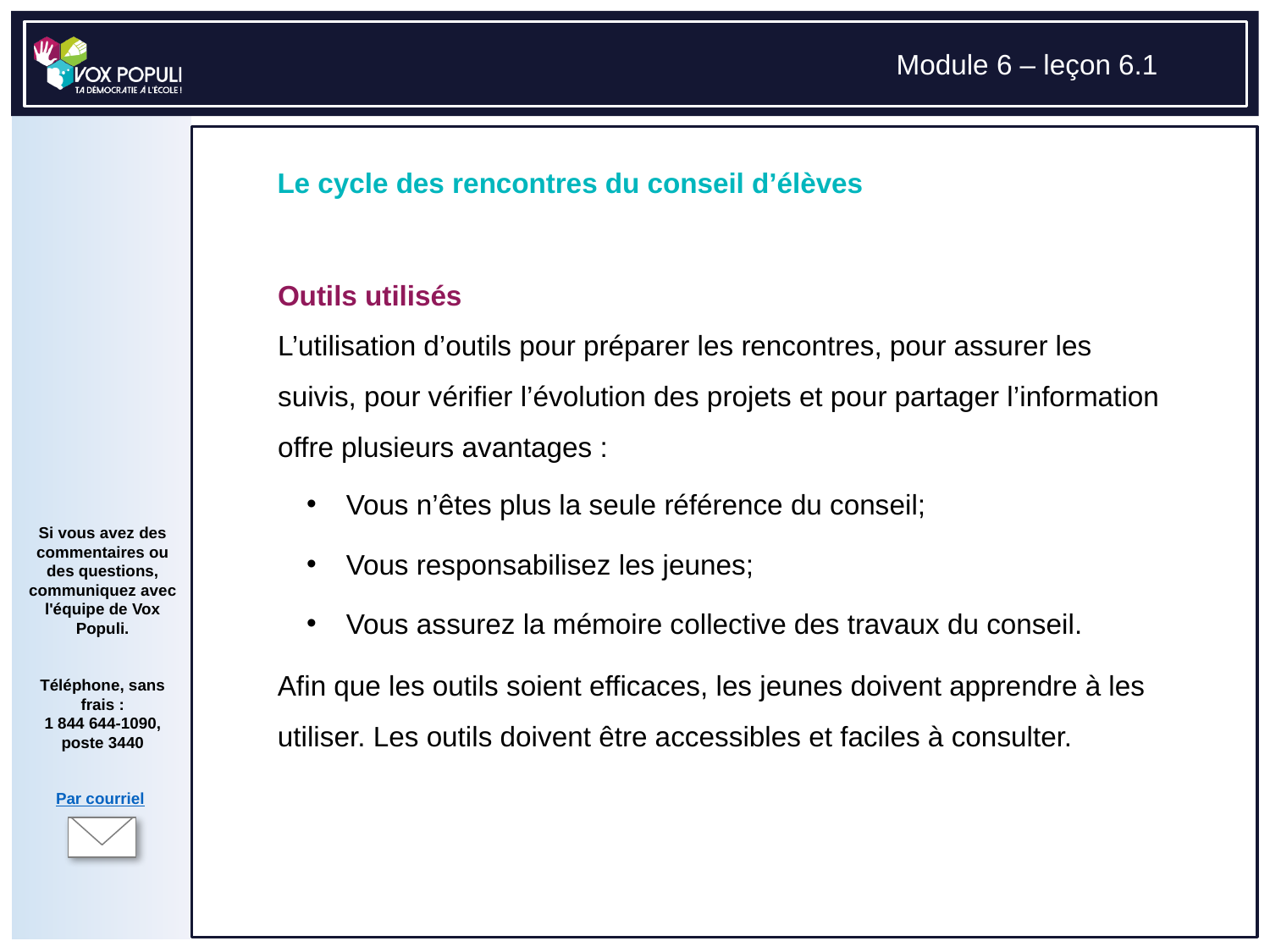

# Outils utilisés L’utilisation d’outils pour préparer les rencontres, pour assurer les suivis, pour vérifier l’évolution des projets et pour partager l’information offre plusieurs avantages :
Vous n’êtes plus la seule référence du conseil;
Vous responsabilisez les jeunes;
Vous assurez la mémoire collective des travaux du conseil.
Afin que les outils soient efficaces, les jeunes doivent apprendre à les utiliser. Les outils doivent être accessibles et faciles à consulter.